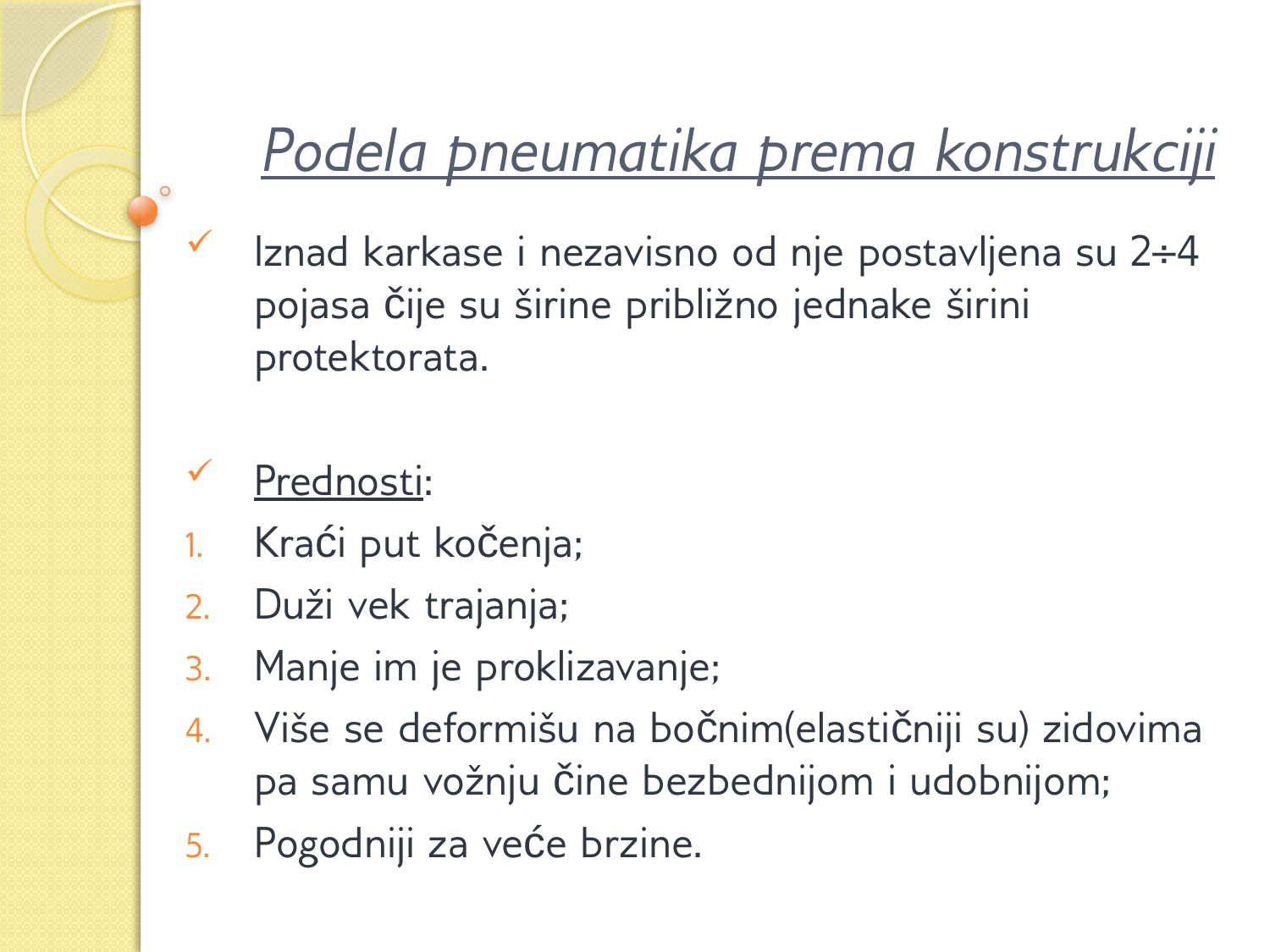

# Podela pneumatika prema konstrukciji
Iznad karkase i nezavisno od nje postavljena su 2÷4 pojasa čije su širine približno jednake širini protektorata.

Prednosti:
Kraći put kočenja;
Duži vek trajanja;
Manje im je proklizavanje;
Više se deformišu na bočnim(elastičniji su) zidovima pa samu vožnju čine bezbednijom i udobnijom;
Pogodniji za veće brzine.